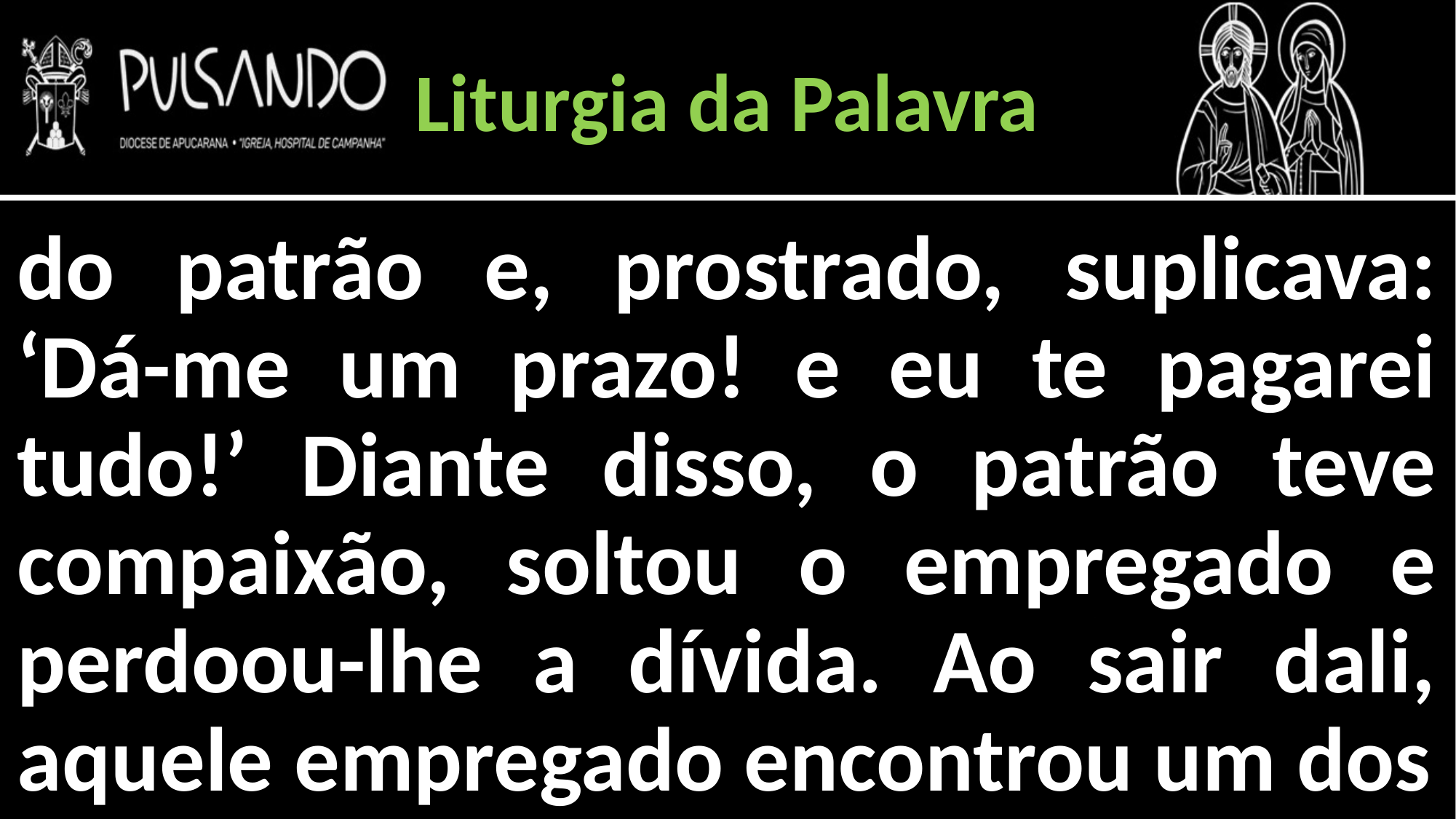

Liturgia da Palavra
do patrão e, prostrado, suplicava: ‘Dá-me um prazo! e eu te pagarei tudo!’ Diante disso, o patrão teve compaixão, soltou o empregado e perdoou-lhe a dívida. Ao sair dali, aquele empregado encontrou um dos